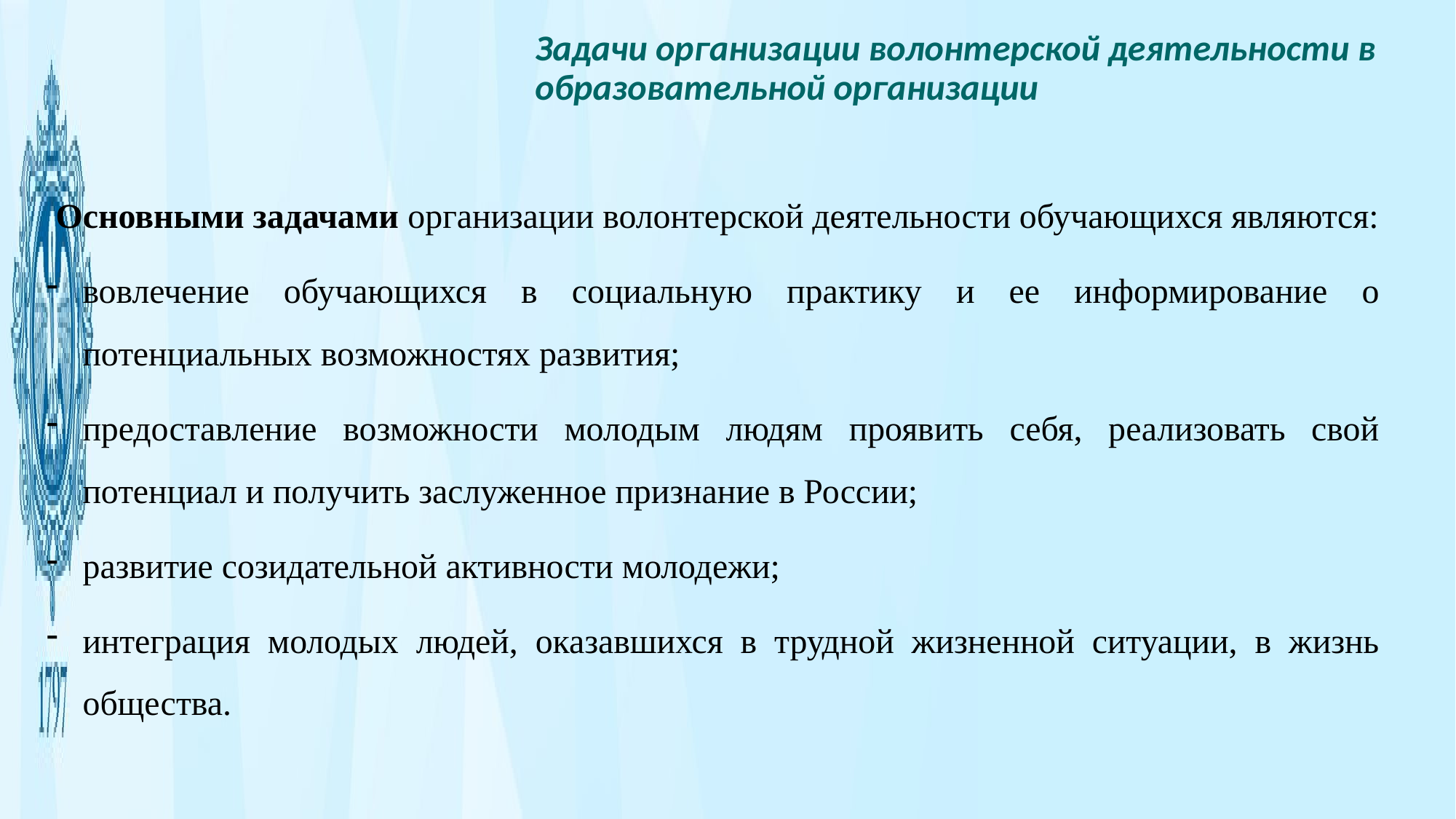

Задачи организации волонтерской деятельности в образовательной организации
Основными задачами организации волонтерской деятельности обучающихся являются:
вовлечение обучающихся в социальную практику и ее информирование о потенциальных возможностях развития;
предоставление возможности молодым людям проявить себя, реализовать свой потенциал и получить заслуженное признание в России;
развитие созидательной активности молодежи;
интеграция молодых людей, оказавшихся в трудной жизненной ситуации, в жизнь общества.